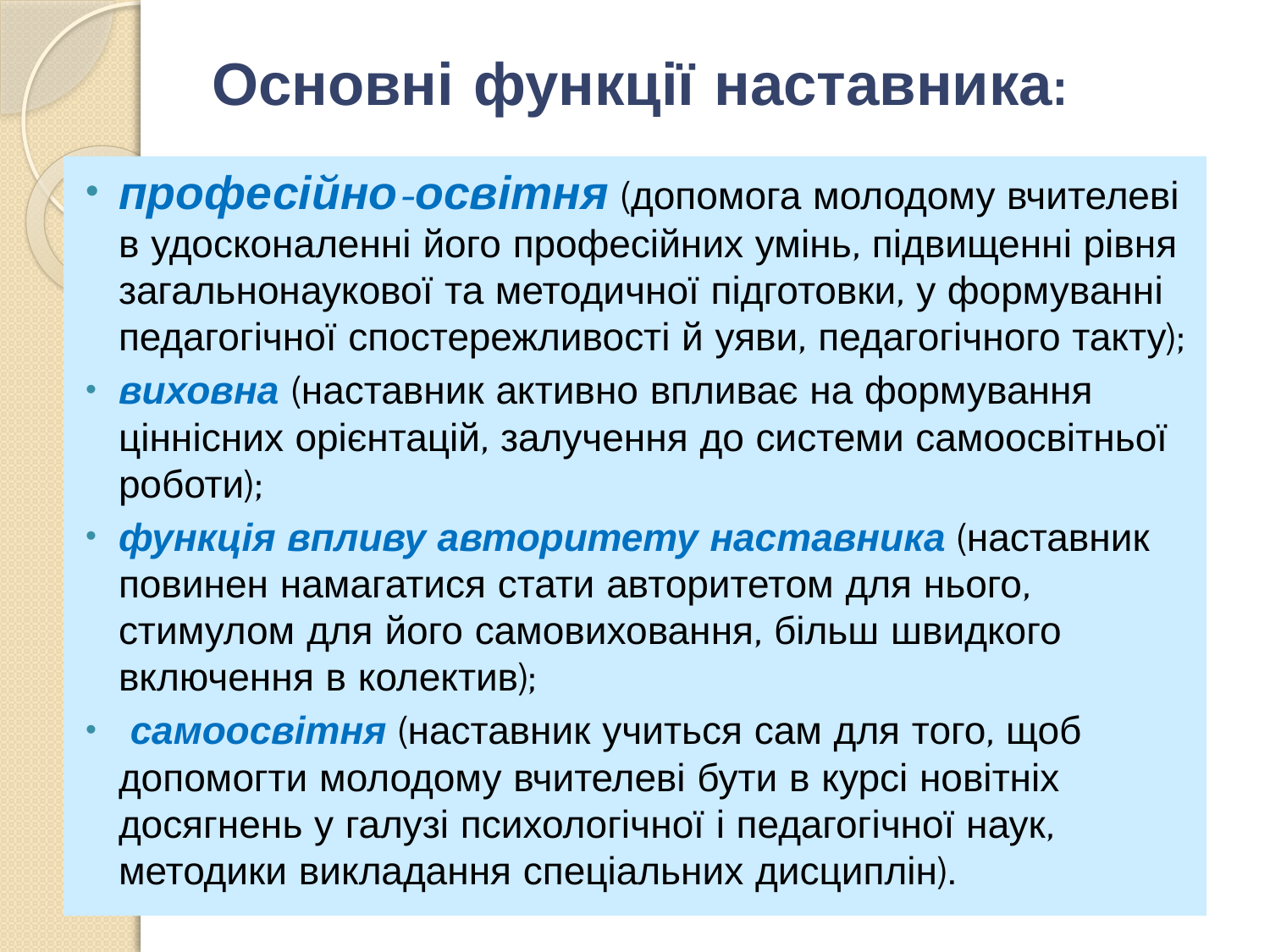

# Основні функції наставника:
професійно-освітня (допомога молодому вчителеві в удосконаленні його професійних умінь, підвищенні рівня загальнонаукової та методичної підготовки, у формуванні педагогічної спостережливості й уяви, педагогічного такту);
виховна (наставник активно впливає на формування ціннісних орієнтацій, залучення до системи самоосвітньої роботи);
функція впливу авторитету наставника (наставник повинен намагатися стати авторитетом для нього, стимулом для його самовиховання, більш швидкого включення в колектив);
 самоосвітня (наставник учиться сам для того, щоб допомогти молодому вчителеві бути в курсі новітніх досягнень у галузі психологічної і педагогічної наук, методики викладання спеціальних дисциплін).